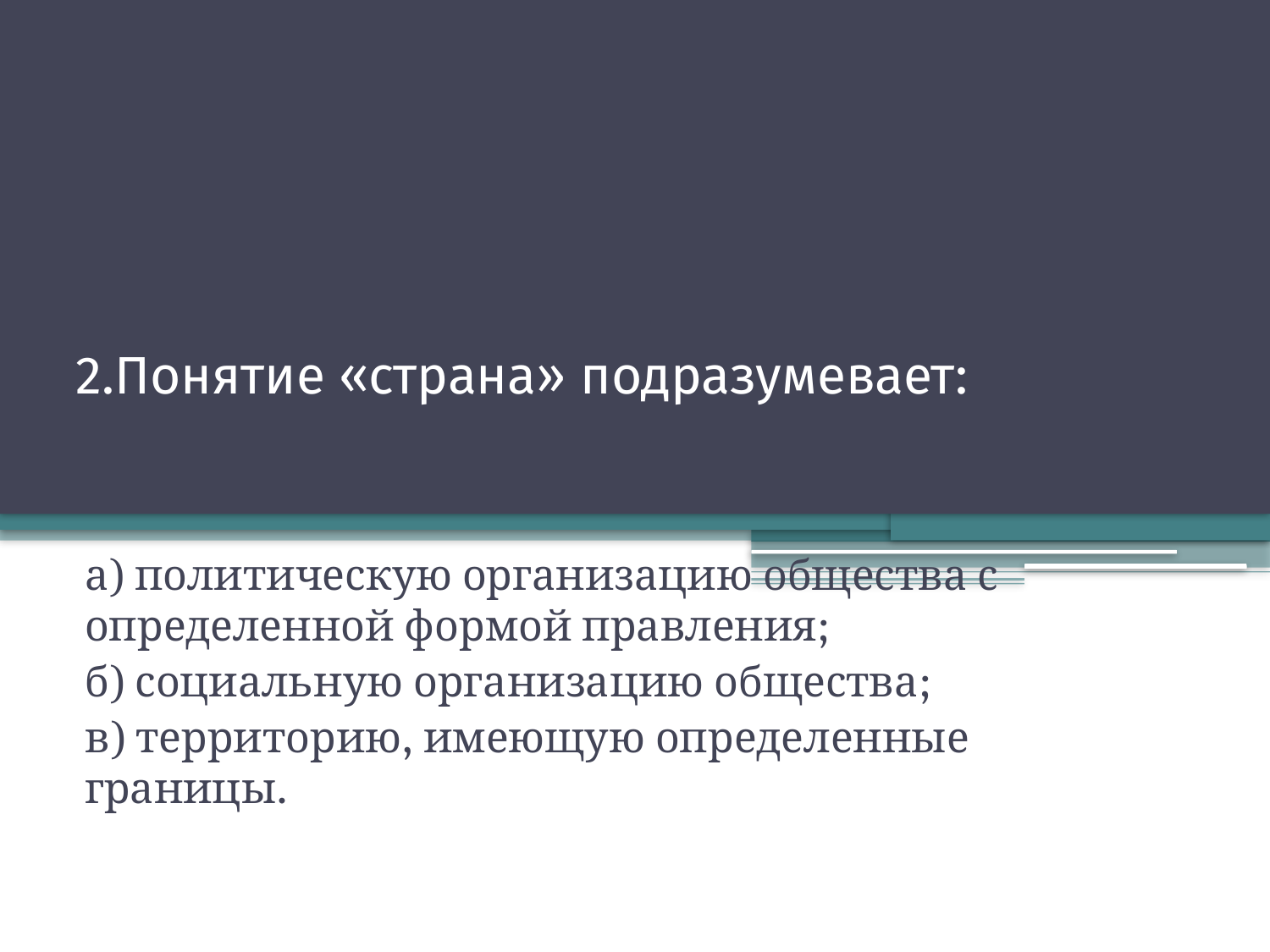

# 2.Понятие «страна» подразумевает:
а) политическую организацию общества с определенной формой правления;
б) социальную организацию общества;
в) территорию, имеющую определенные границы.